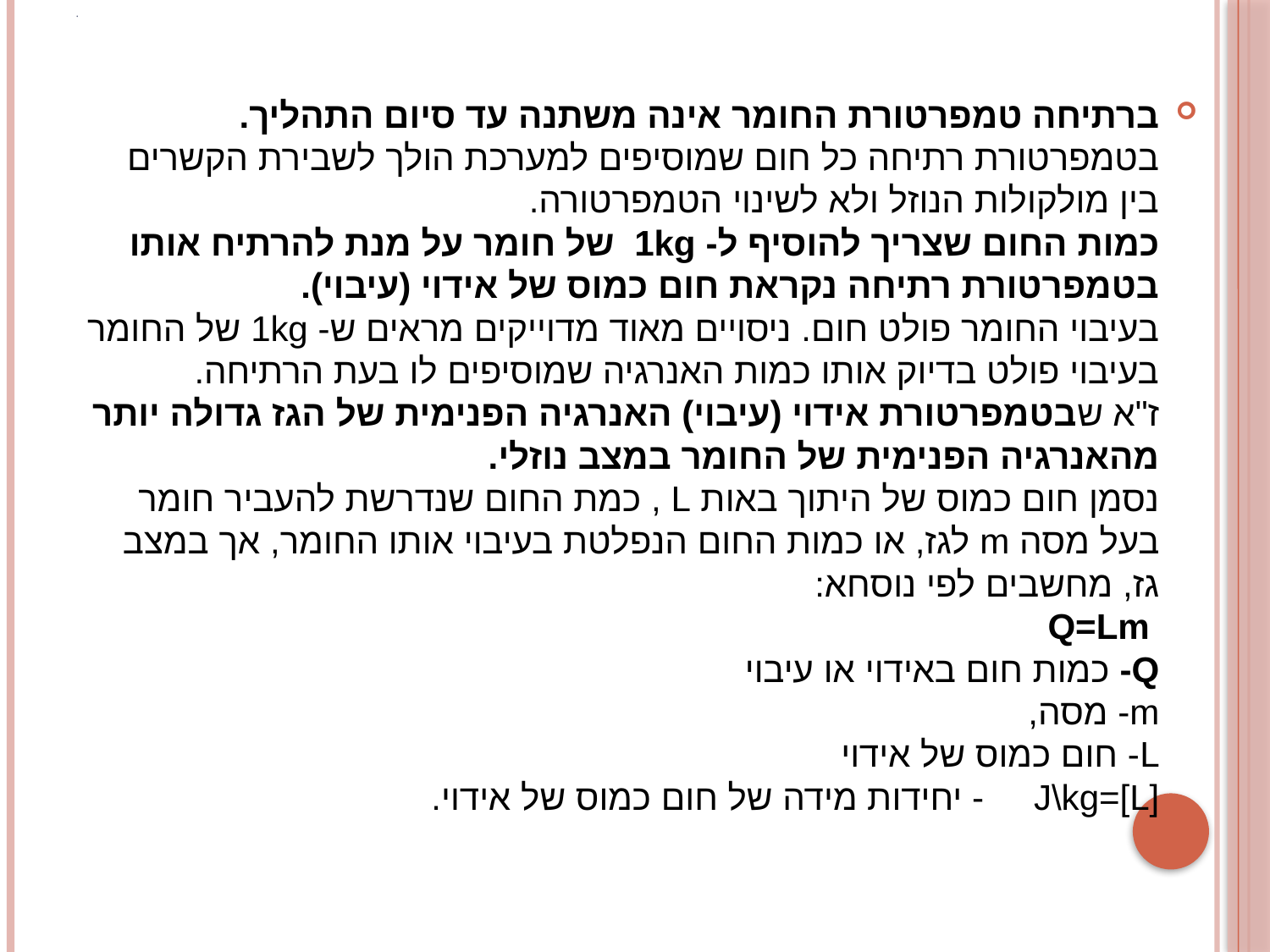

# .
ברתיחה טמפרטורת החומר אינה משתנה עד סיום התהליך.
בטמפרטורת רתיחה כל חום שמוסיפים למערכת הולך לשבירת הקשרים בין מולקולות הנוזל ולא לשינוי הטמפרטורה.
כמות החום שצריך להוסיף ל- 1kg  של חומר על מנת להרתיח אותו בטמפרטורת רתיחה נקראת חום כמוס של אידוי (עיבוי).
בעיבוי החומר פולט חום. ניסויים מאוד מדוייקים מראים ש- 1kg של החומר בעיבוי פולט בדיוק אותו כמות האנרגיה שמוסיפים לו בעת הרתיחה.
ז"א שבטמפרטורת אידוי (עיבוי) האנרגיה הפנימית של הגז גדולה יותר מהאנרגיה הפנימית של החומר במצב נוזלי.
נסמן חום כמוס של היתוך באות L , כמת החום שנדרשת להעביר חומר בעל מסה m לגז, או כמות החום הנפלטת בעיבוי אותו החומר, אך במצב גז, מחשבים לפי נוסחא:
Q=Lm
Q- כמות חום באידוי או עיבוי
m- מסה,
L- חום כמוס של אידוי
[L]=J\kg     - יחידות מידה של חום כמוס של אידוי.